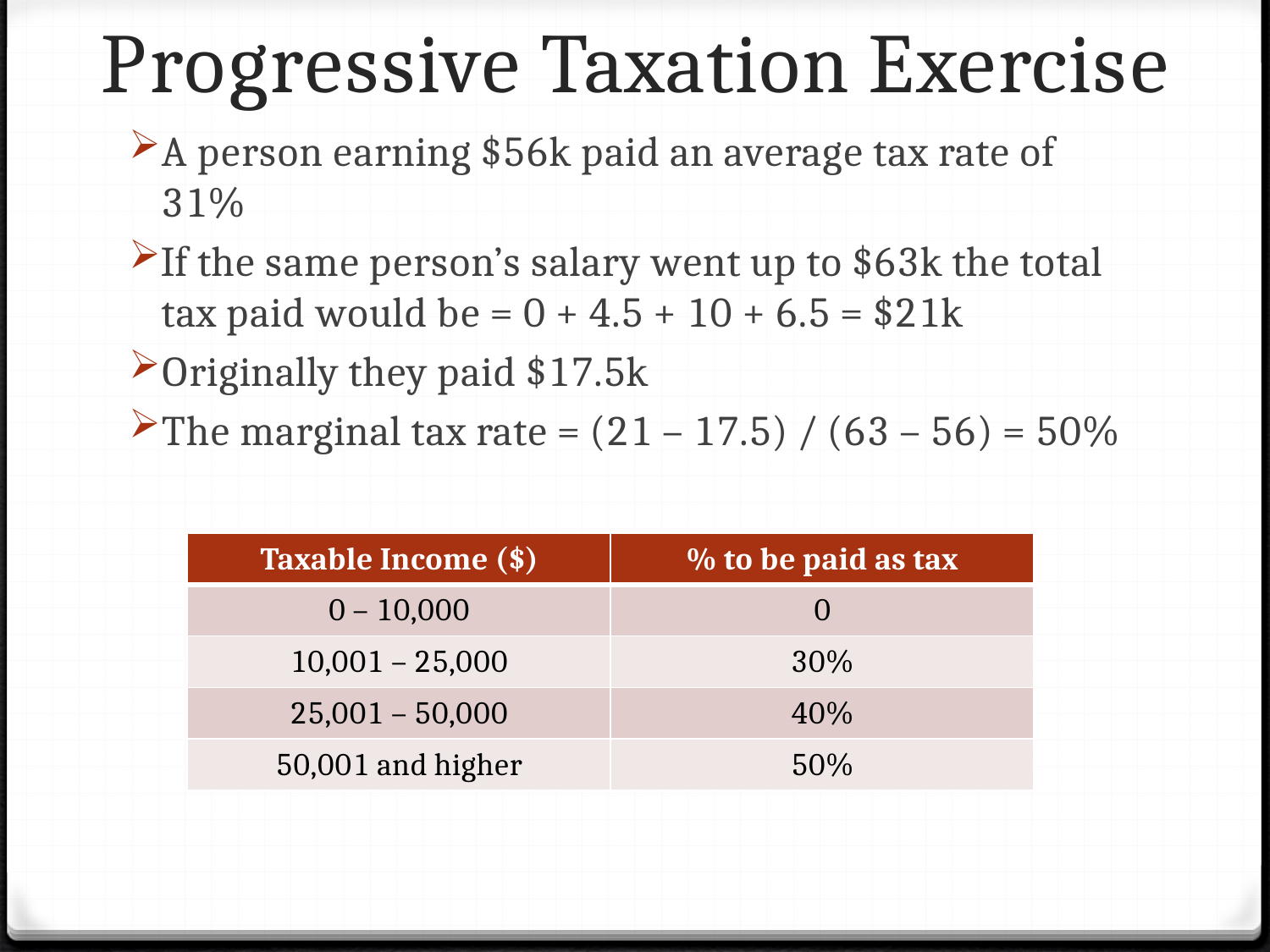

# Progressive Taxation Exercise
A person earning $56k paid an average tax rate of 31%
If the same person’s salary went up to $63k the total tax paid would be = 0 + 4.5 + 10 + 6.5 = $21k
Originally they paid $17.5k
The marginal tax rate = (21 – 17.5) / (63 – 56) = 50%

| Taxable Income ($) | % to be paid as tax |
| --- | --- |
| 0 – 10,000 | 0 |
| 10,001 – 25,000 | 30% |
| 25,001 – 50,000 | 40% |
| 50,001 and higher | 50% |